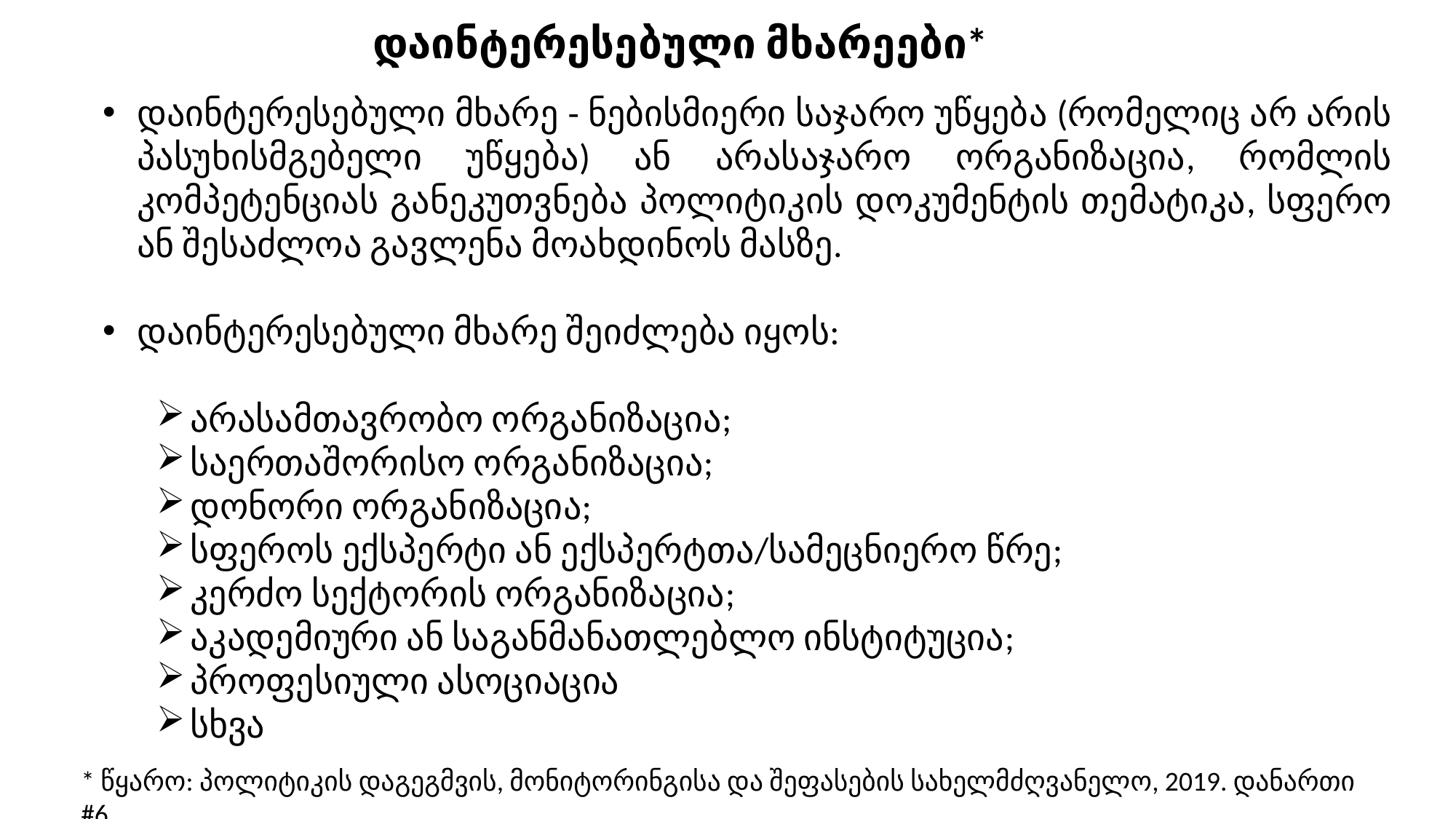

დაინტერესებული მხარეები*
დაინტერესებული მხარე - ნებისმიერი საჯარო უწყება (რომელიც არ არის პასუხისმგებელი უწყება) ან არასაჯარო ორგანიზაცია, რომლის კომპეტენციას განეკუთვნება პოლიტიკის დოკუმენტის თემატიკა, სფერო ან შესაძლოა გავლენა მოახდინოს მასზე.

დაინტერესებული მხარე შეიძლება იყოს:

არასამთავრობო ორგანიზაცია;
საერთაშორისო ორგანიზაცია;
დონორი ორგანიზაცია;
სფეროს ექსპერტი ან ექსპერტთა/სამეცნიერო წრე;
კერძო სექტორის ორგანიზაცია;
აკადემიური ან საგანმანათლებლო ინსტიტუცია;
პროფესიული ასოციაცია
სხვა
* წყარო: პოლიტიკის დაგეგმვის, მონიტორინგისა და შეფასების სახელმძღვანელო, 2019. დანართი #6